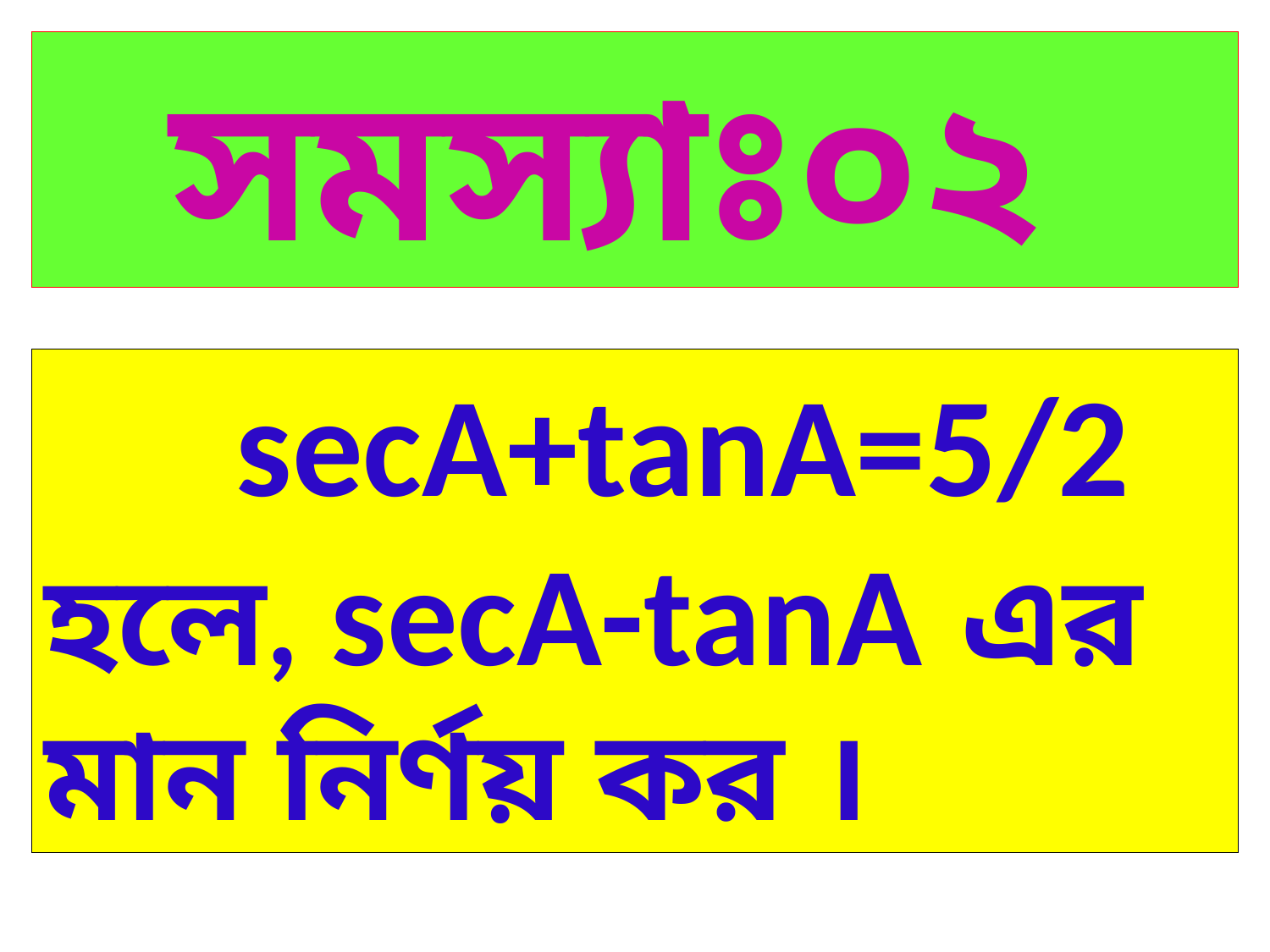

সমস্যাঃ০২
      secA+tanA=5/2 হলে, secA-tanA এর মান নির্ণয় কর ।